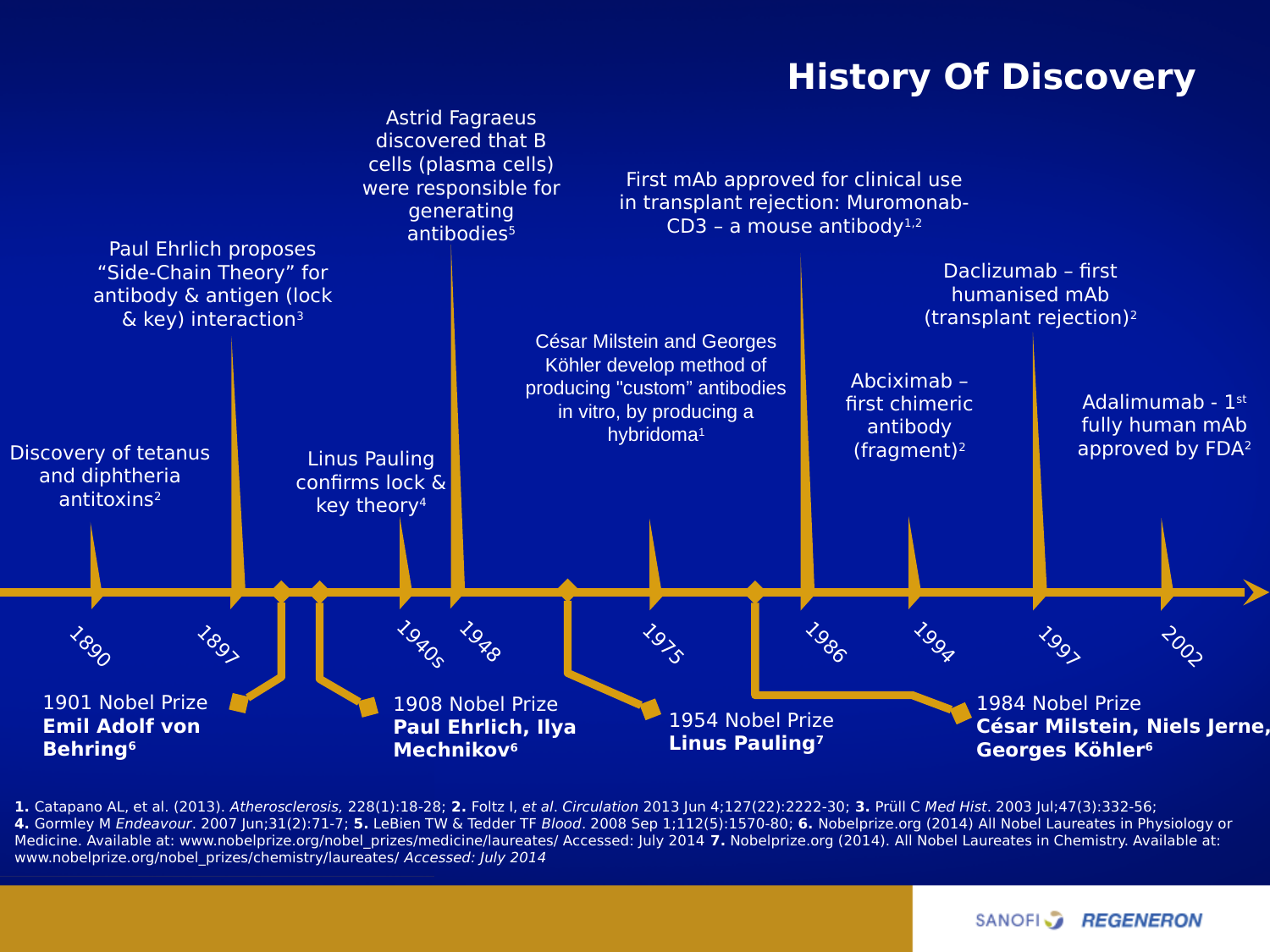

# History Of Discovery
Astrid Fagraeus discovered that B cells (plasma cells) were responsible for generating antibodies5
First mAb approved for clinical use in transplant rejection: Muromonab-CD3 – a mouse antibody1,2
Paul Ehrlich proposes “Side-Chain Theory” for antibody & antigen (lock & key) interaction3

1948
Daclizumab – first humanised mAb (transplant rejection)2

1986
César Milstein and Georges Köhler develop method of producing "custom” antibodies in vitro, by producing a hybridoma1

1997

1897
Abciximab – first chimeric antibody (fragment)2
Adalimumab - 1st fully human mAb approved by FDA2
Discovery of tetanus and diphtheria antitoxins2
Linus Pauling confirms lock & key theory4

1994

1940s

2002

1975

1890

1901 Nobel Prize
Emil Adolf von Behring6
1984 Nobel Prize
César Milstein, Niels Jerne, Georges Köhler6
1908 Nobel Prize
Paul Ehrlich, Ilya Mechnikov6
1954 Nobel Prize
Linus Pauling7
1. Catapano AL, et al. (2013). Atherosclerosis, 228(1):18-28; 2. Foltz I, et al. Circulation 2013 Jun 4;127(22):2222-30; 3. Prüll C Med Hist. 2003 Jul;47(3):332-56;
4. Gormley M Endeavour. 2007 Jun;31(2):71-7; 5. LeBien TW & Tedder TF Blood. 2008 Sep 1;112(5):1570-80; 6. Nobelprize.org (2014) All Nobel Laureates in Physiology or Medicine. Available at: www.nobelprize.org/nobel_prizes/medicine/laureates/ Accessed: July 2014 7. Nobelprize.org (2014). All Nobel Laureates in Chemistry. Available at: www.nobelprize.org/nobel_prizes/chemistry/laureates/ Accessed: July 2014